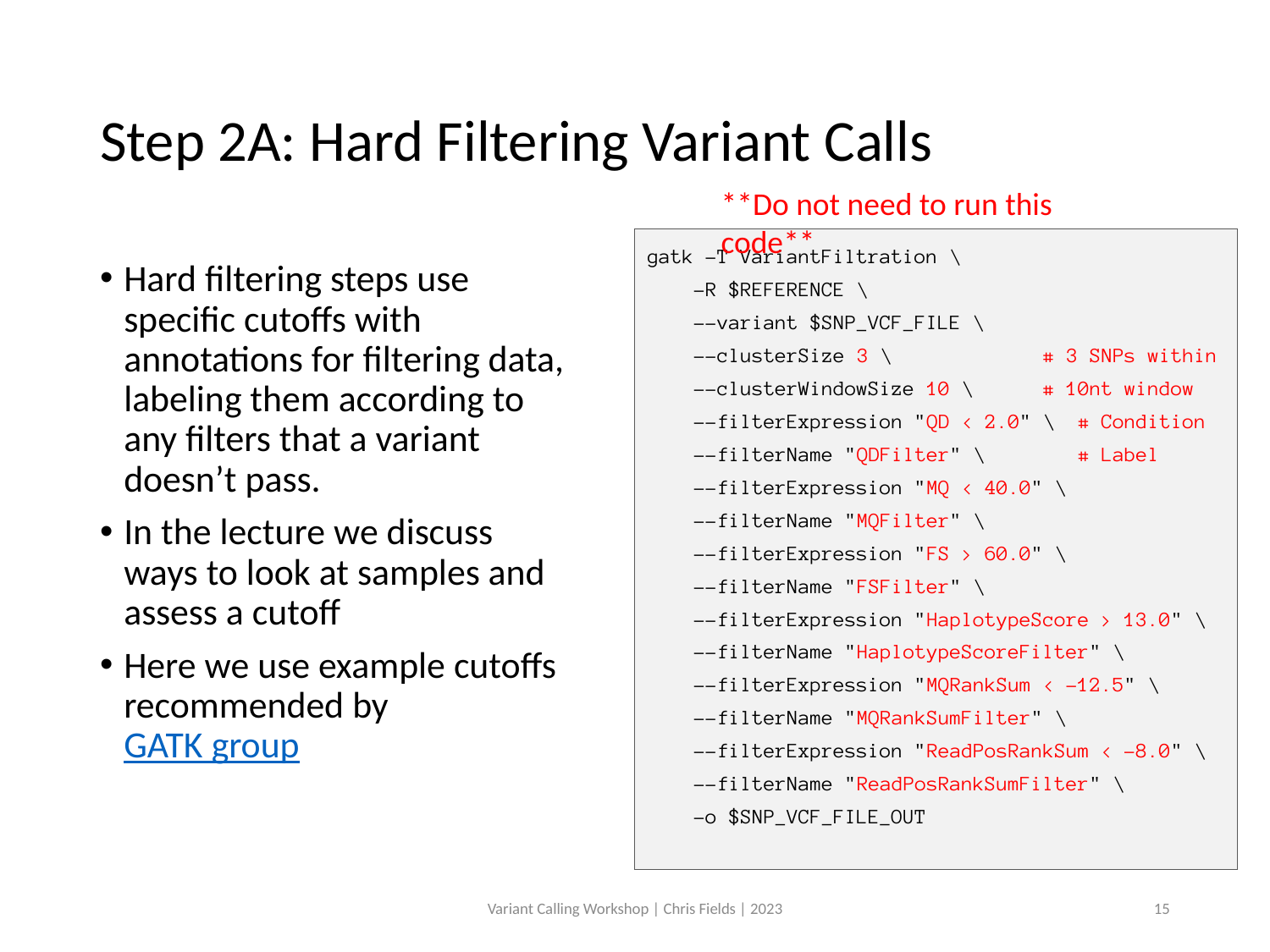

# Step 2A: Hard Filtering Variant Calls
**Do not need to run this code**
gatk -T VariantFiltration \
    -R $REFERENCE \
    --variant $SNP_VCF_FILE \
    --clusterSize 3 \             # 3 SNPs within
    --clusterWindowSize 10 \      # 10nt window
    --filterExpression "QD < 2.0" \  # Condition
    --filterName "QDFilter" \        # Label
    --filterExpression "MQ < 40.0" \
    --filterName "MQFilter" \
    --filterExpression "FS > 60.0" \
    --filterName "FSFilter" \
    --filterExpression "HaplotypeScore > 13.0" \
    --filterName "HaplotypeScoreFilter" \
    --filterExpression "MQRankSum < -12.5" \
    --filterName "MQRankSumFilter" \
    --filterExpression "ReadPosRankSum < -8.0" \
    --filterName "ReadPosRankSumFilter" \
    -o $SNP_VCF_FILE_OUT
Hard filtering steps use specific cutoffs with annotations for filtering data, labeling them according to any filters that a variant doesn’t pass.
In the lecture we discuss ways to look at samples and assess a cutoff
Here we use example cutoffs recommended by GATK group
Variant Calling Workshop | Chris Fields | 2023
15